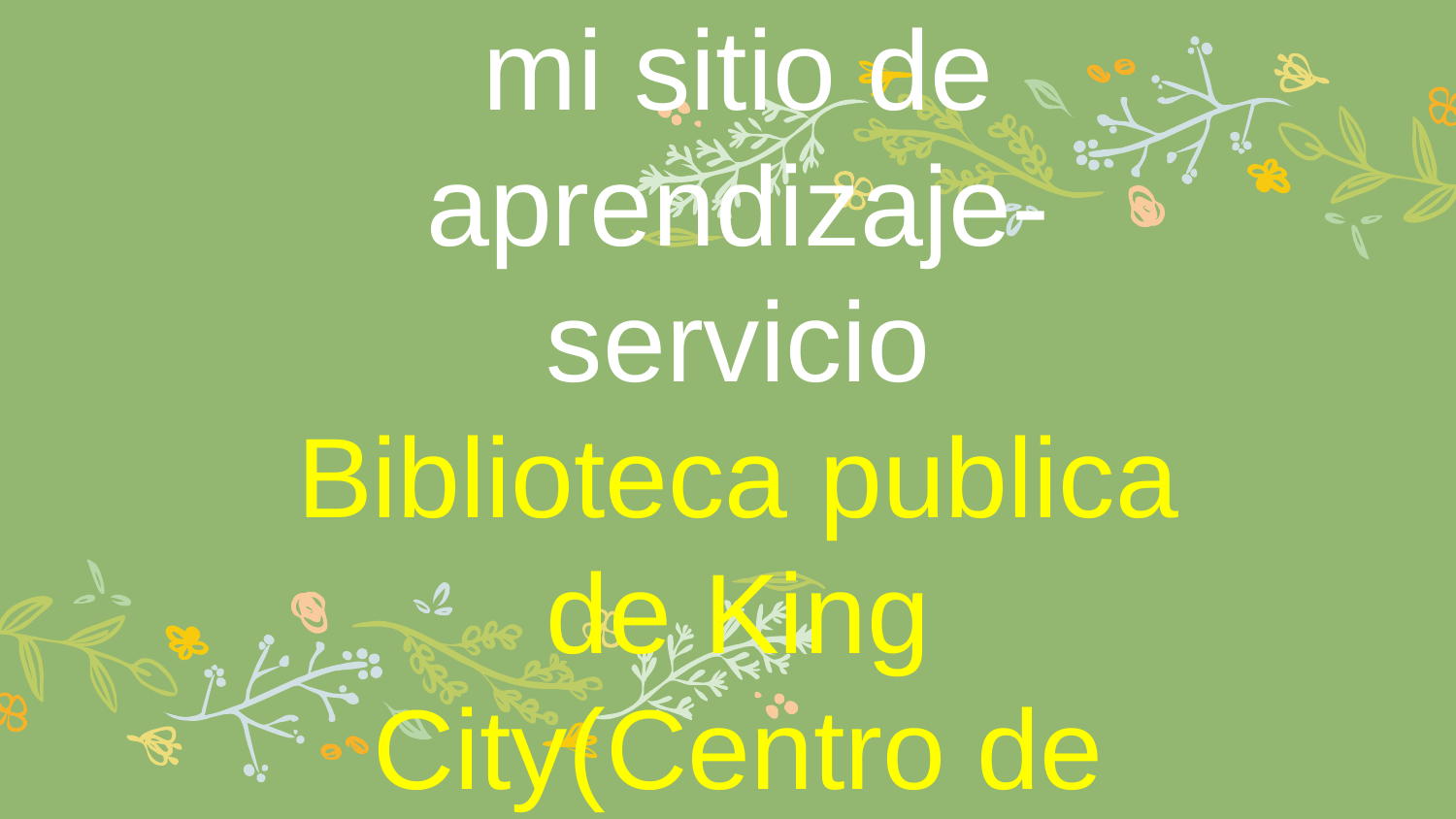

# Mi experiencia en mi sitio de aprendizaje-servicio
Biblioteca publica de King City(Centro de Tutoría)